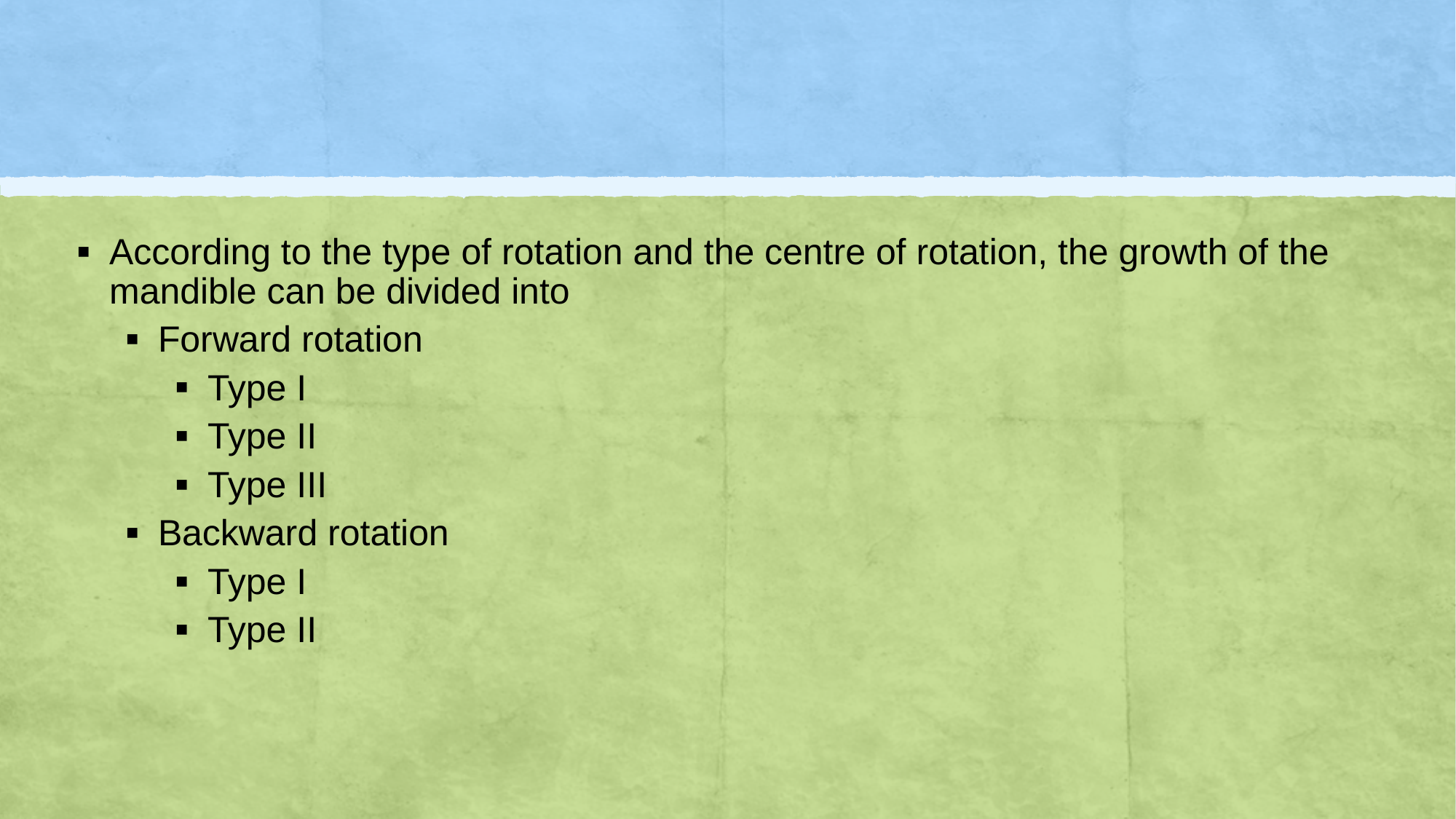

According to the type of rotation and the centre of rotation, the growth of the mandible can be divided into
Forward rotation
Type I
Type II
Type III
Backward rotation
Type I
Type II
14